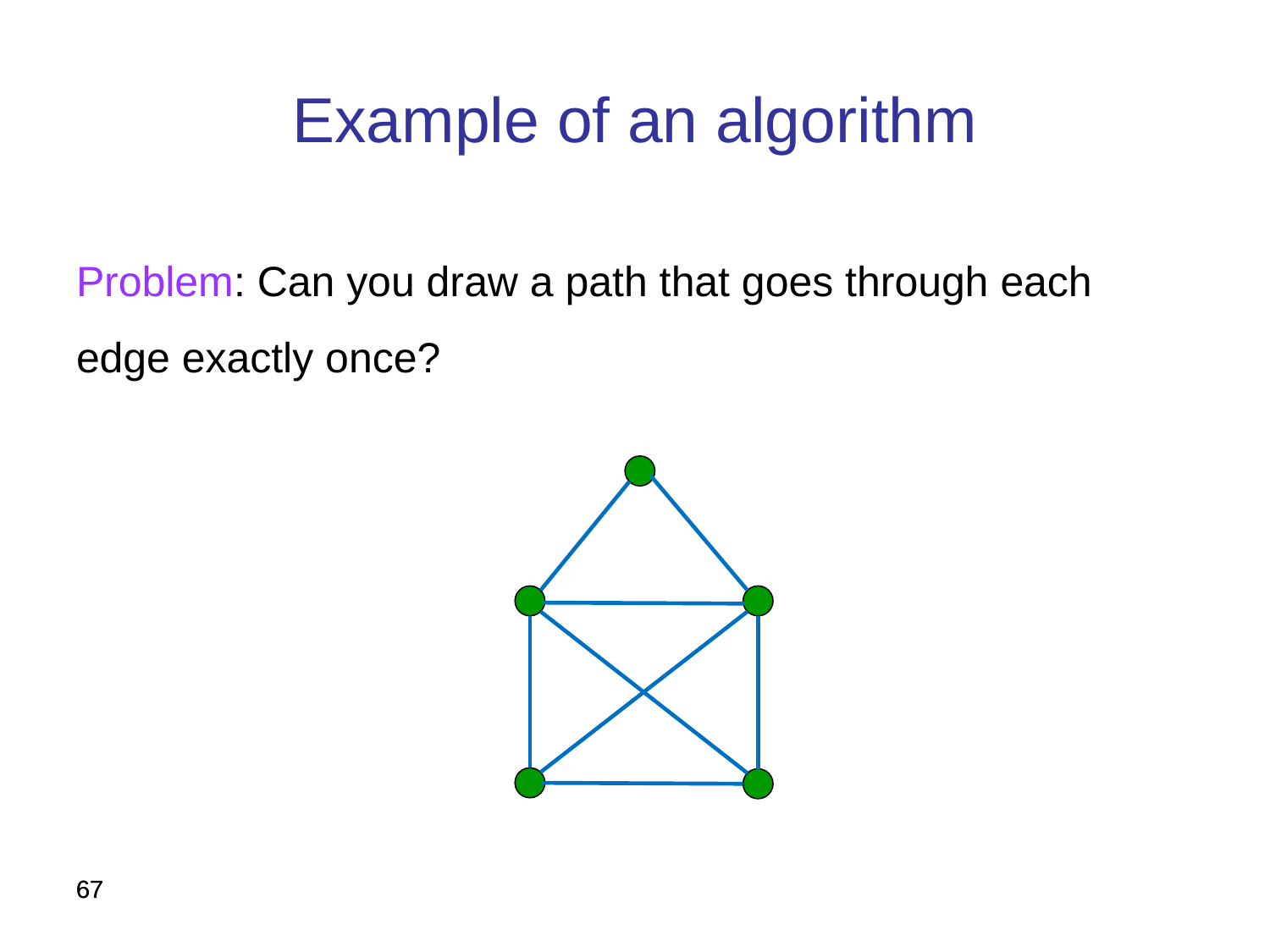

Example of an algorithm
Problem: Can you draw a path that goes through each edge exactly once?

67
67